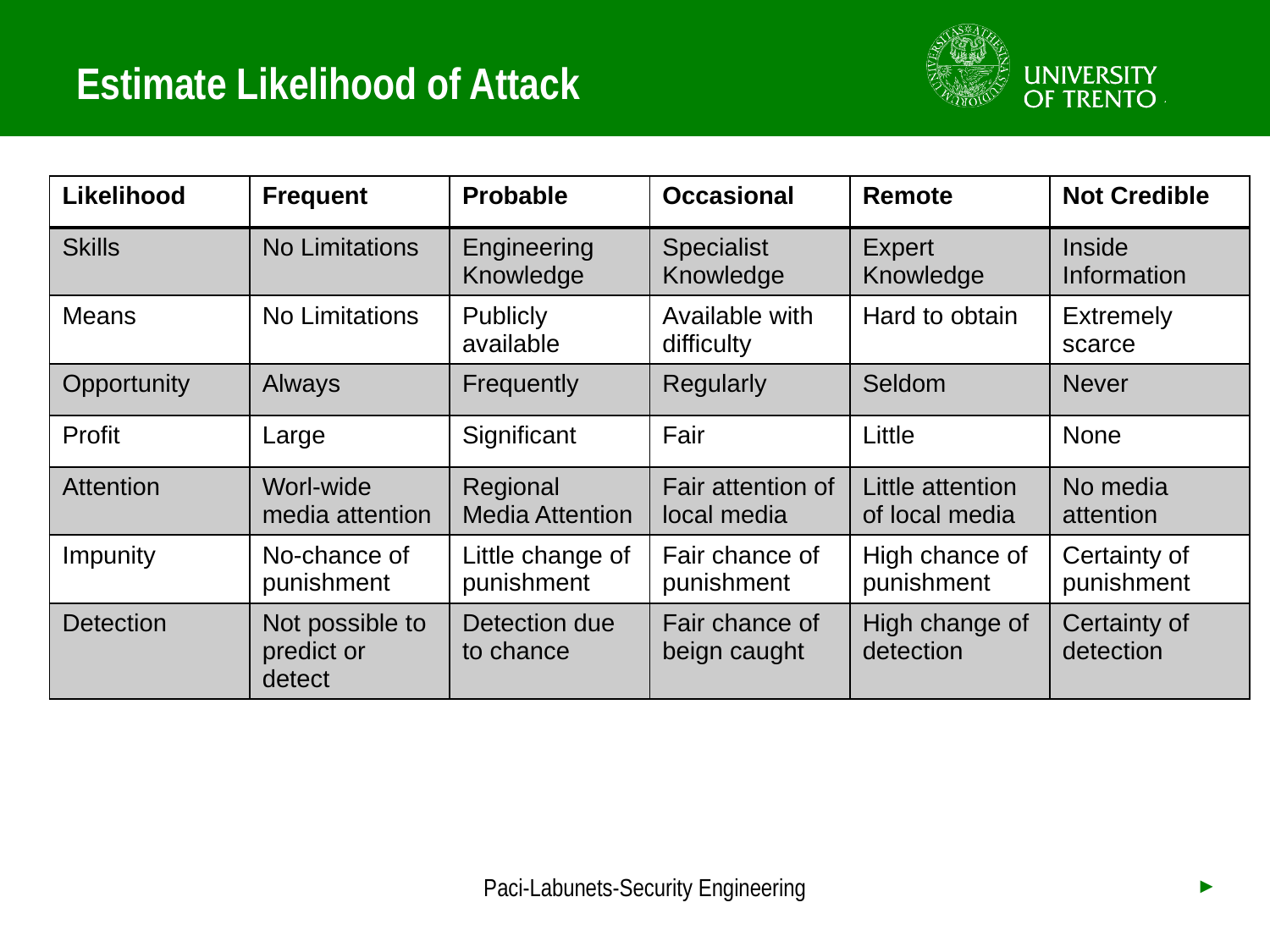

# Estimate Likelihood of Attack
| Likelihood | Frequent | Probable | Occasional | Remote | Not Credible |
| --- | --- | --- | --- | --- | --- |
| Skills | No Limitations | Engineering Knowledge | Specialist Knowledge | Expert Knowledge | Inside Information |
| Means | No Limitations | Publicly available | Available with difficulty | Hard to obtain | Extremely scarce |
| Opportunity | Always | Frequently | Regularly | Seldom | Never |
| Profit | Large | Significant | Fair | Little | None |
| Attention | Worl-wide media attention | Regional Media Attention | Fair attention of local media | Little attention of local media | No media attention |
| Impunity | No-chance of punishment | Little change of punishment | Fair chance of punishment | High chance of punishment | Certainty of punishment |
| Detection | Not possible to predict or detect | Detection due to chance | Fair chance of beign caught | High change of detection | Certainty of detection |

Paci-Labunets-Security Engineering
►